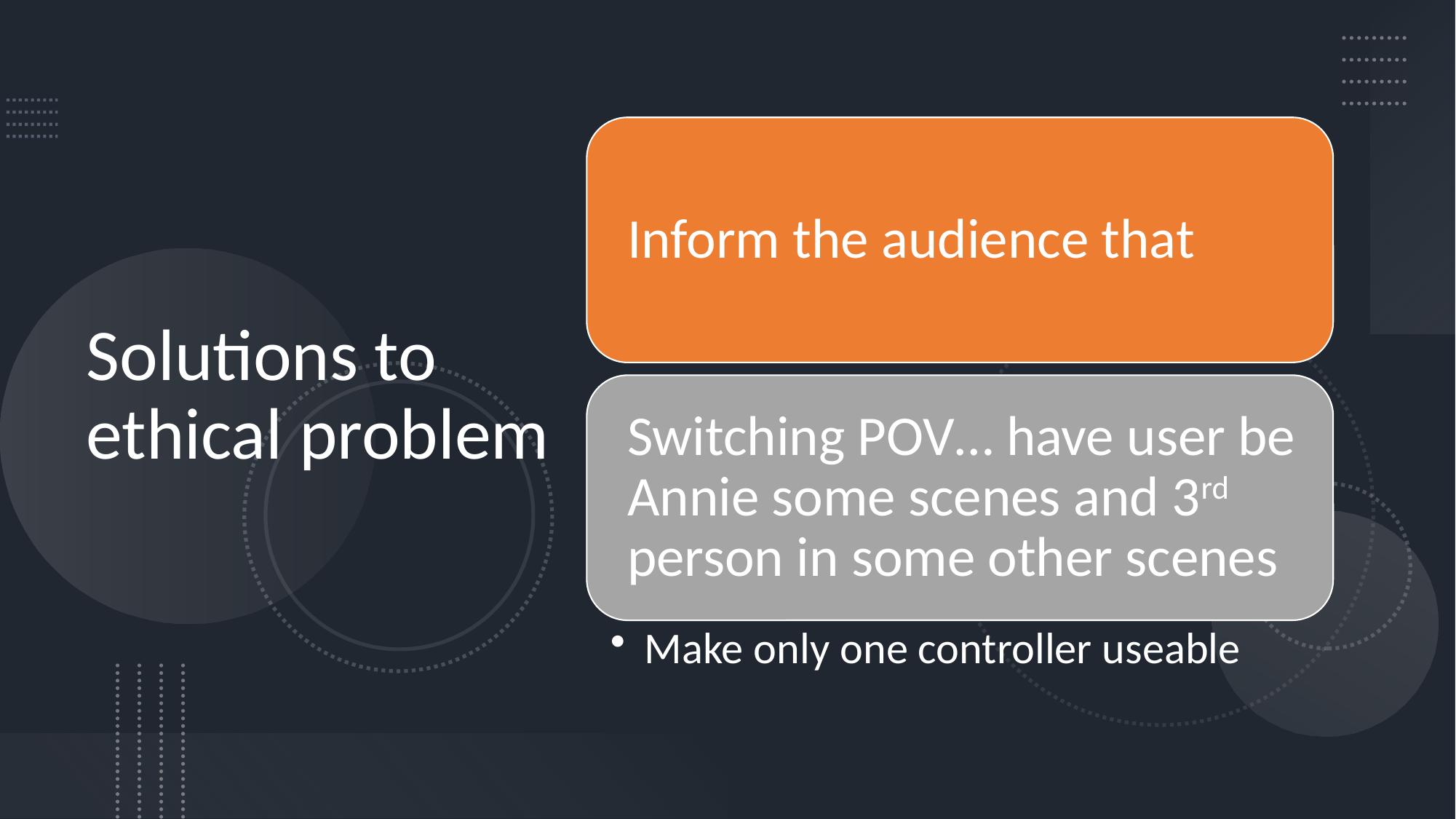

# Solutions to ethical problem
Inform the audience that
Switching POV… have user be Annie some scenes and 3rd person in some other scenes
Make only one controller useable